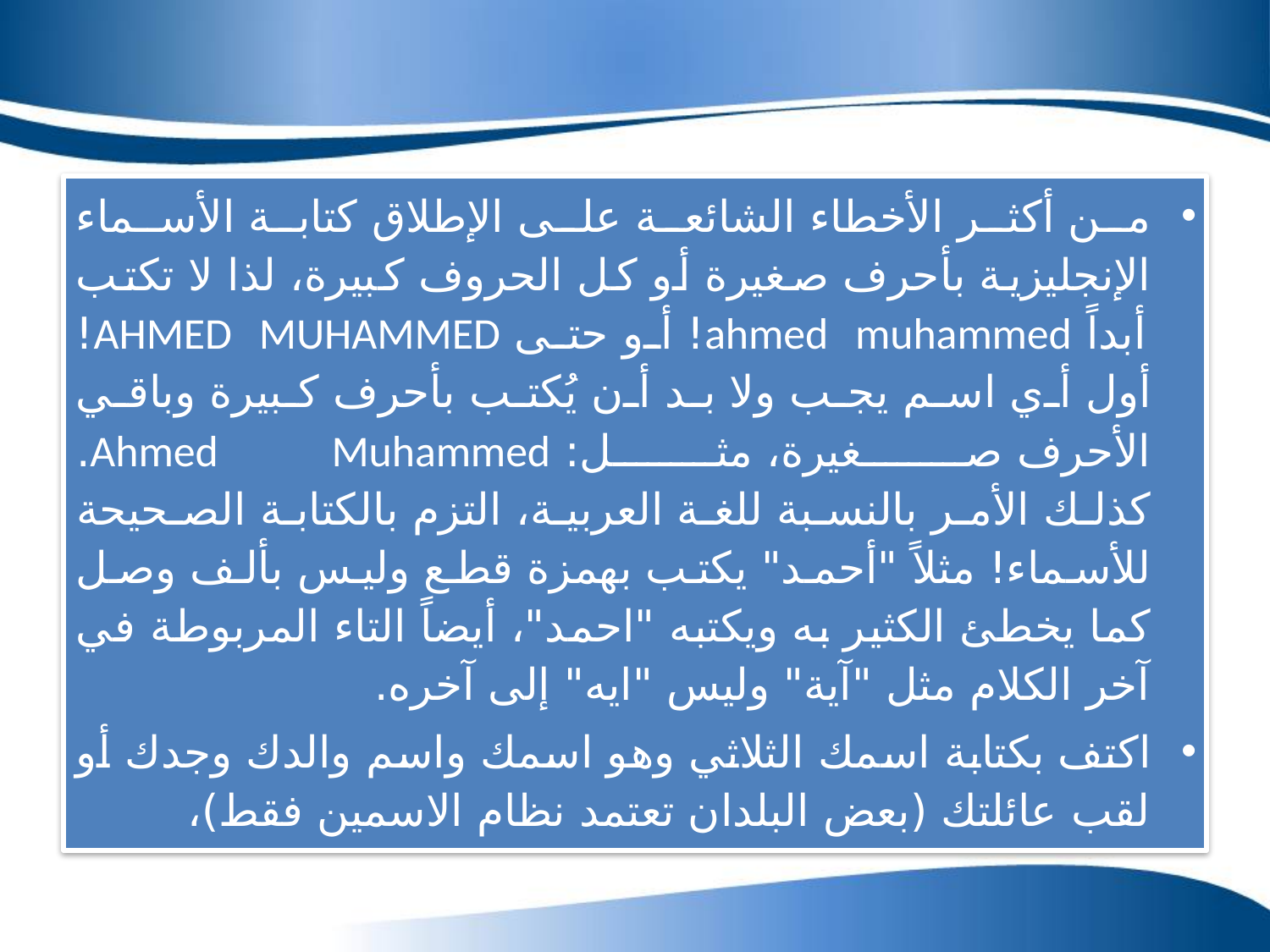

من أكثر الأخطاء الشائعة على الإطلاق كتابة الأسماء الإنجليزية بأحرف صغيرة أو كل الحروف كبيرة، لذا لا تكتب أبداً ahmed muhammed! أو حتى AHMED MUHAMMED! أول أي اسم يجب ولا بد أن يُكتب بأحرف كبيرة وباقي الأحرف صغيرة، مثل: Ahmed Muhammed.
كذلك الأمر بالنسبة للغة العربية، التزم بالكتابة الصحيحة للأسماء! مثلاً "أحمد" يكتب بهمزة قطع وليس بألف وصل كما يخطئ الكثير به ويكتبه "احمد"، أيضاً التاء المربوطة في آخر الكلام مثل "آية" وليس "ايه" إلى آخره.
اكتف بكتابة اسمك الثلاثي وهو اسمك واسم والدك وجدك أو لقب عائلتك (بعض البلدان تعتمد نظام الاسمين فقط)،